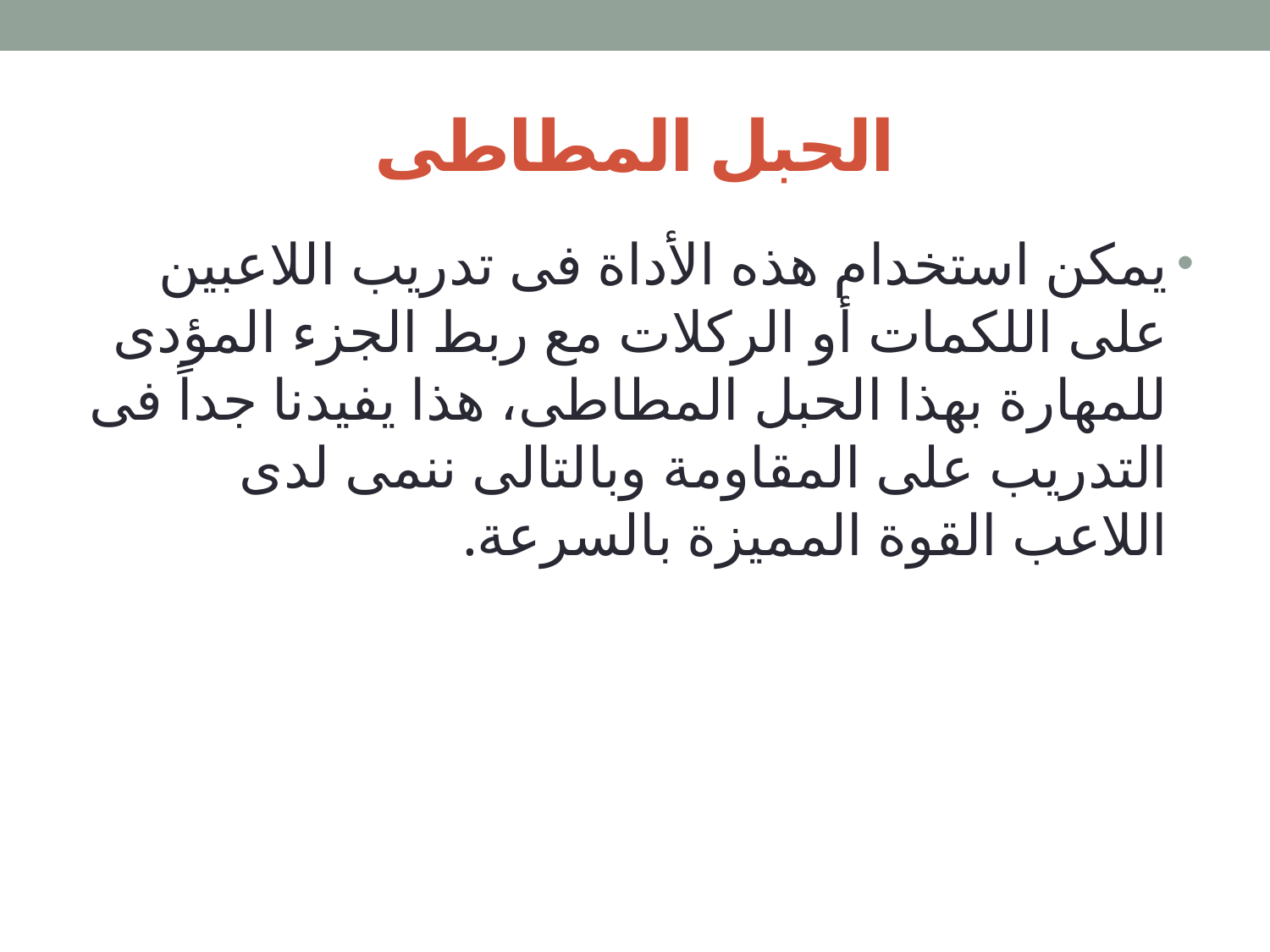

# الحبل المطاطى
يمكن استخدام هذه الأداة فى تدريب اللاعبين على اللكمات أو الركلات مع ربط الجزء المؤدى للمهارة بهذا الحبل المطاطى، هذا يفيدنا جداً فى التدريب على المقاومة وبالتالى ننمى لدى اللاعب القوة المميزة بالسرعة.